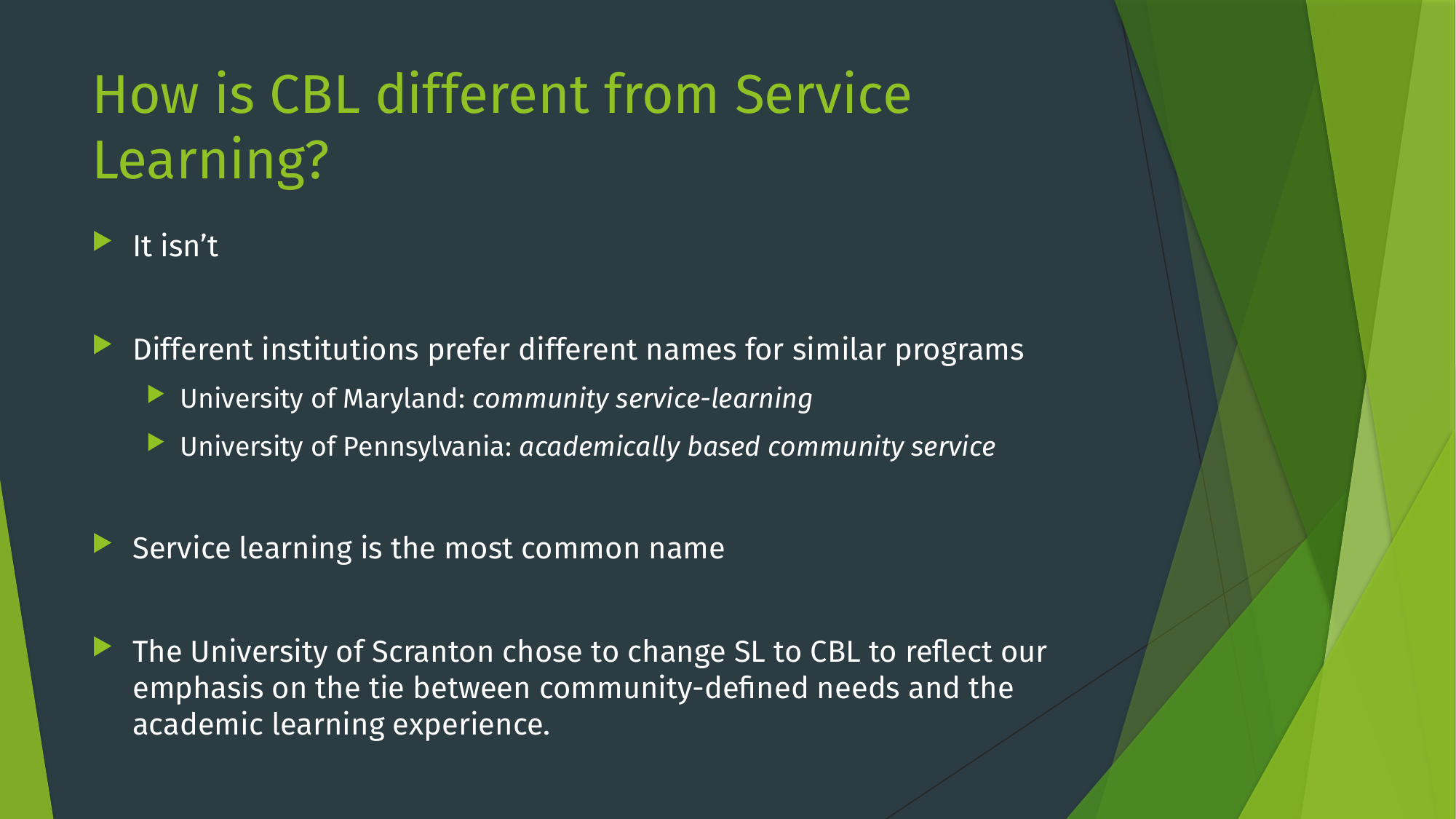

# How is CBL different from Service Learning?
It isn’t

Different institutions prefer different names for similar programs
University of Maryland: community service-learning
University of Pennsylvania: academically based community service

Service learning is the most common name

The University of Scranton chose to change SL to CBL to reflect our emphasis on the tie between community-defined needs and the academic learning experience.